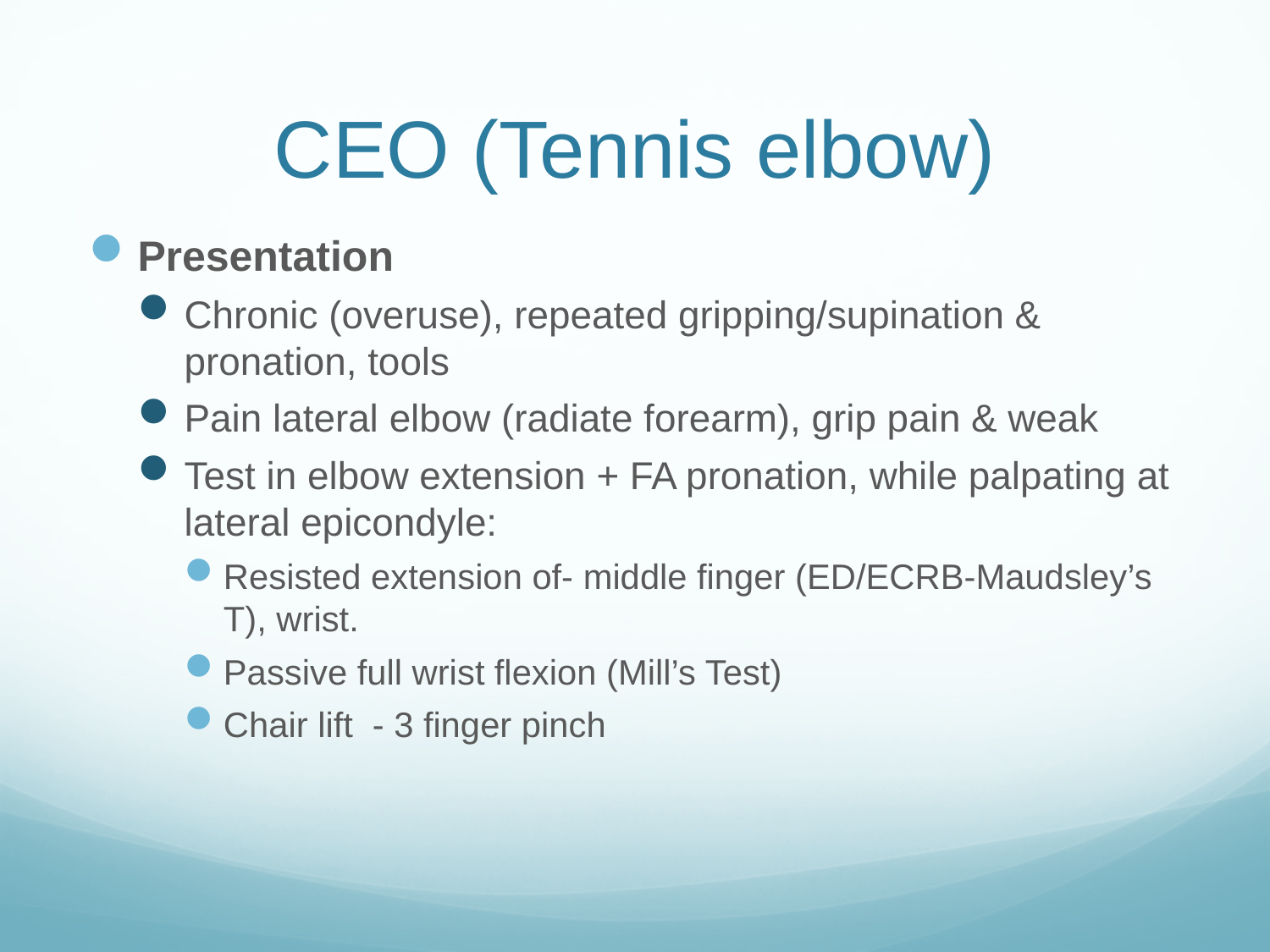

# CEO (Tennis elbow)
Presentation
Chronic (overuse), repeated gripping/supination & pronation, tools
Pain lateral elbow (radiate forearm), grip pain & weak
Test in elbow extension + FA pronation, while palpating at lateral epicondyle:
Resisted extension of- middle finger (ED/ECRB-Maudsley’s T), wrist.
Passive full wrist flexion (Mill’s Test)
Chair lift  - 3 finger pinch